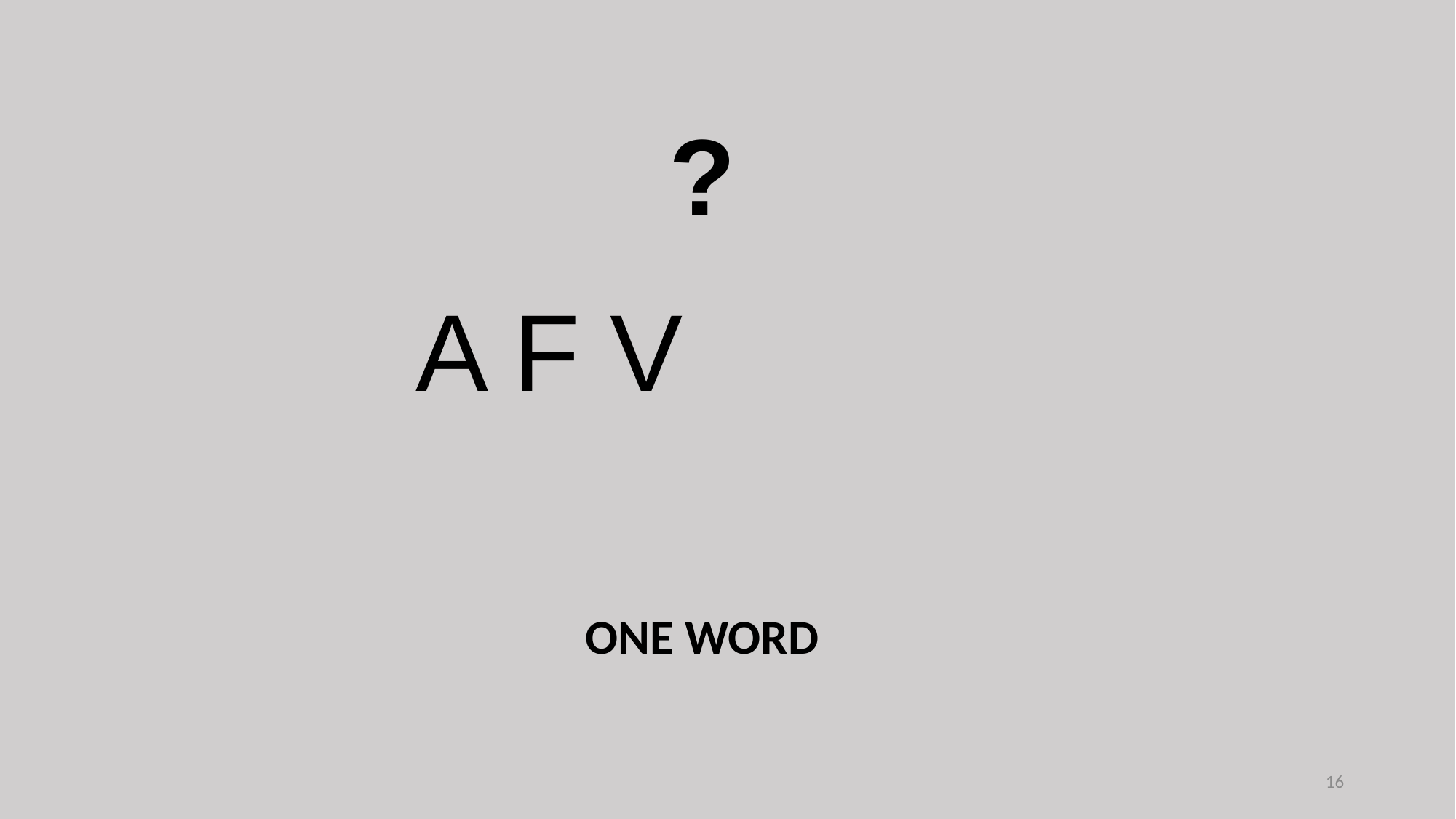

?
A F V
ONE WORD
16